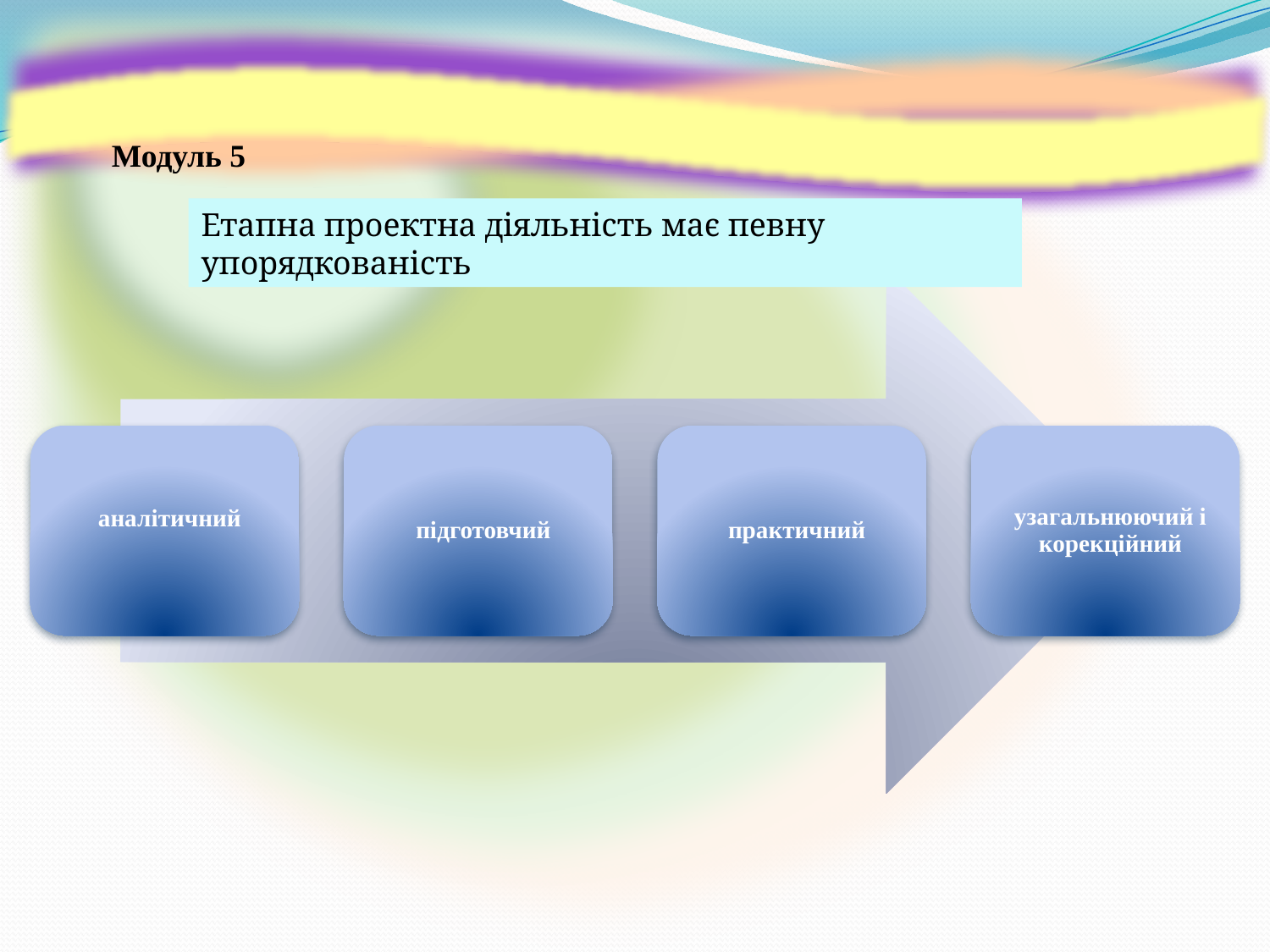

Модуль 5
Етапна проектна діяльність має певну упорядкованість
аналітичний
підготовчий
практичний
узагальнюючий і корекційний